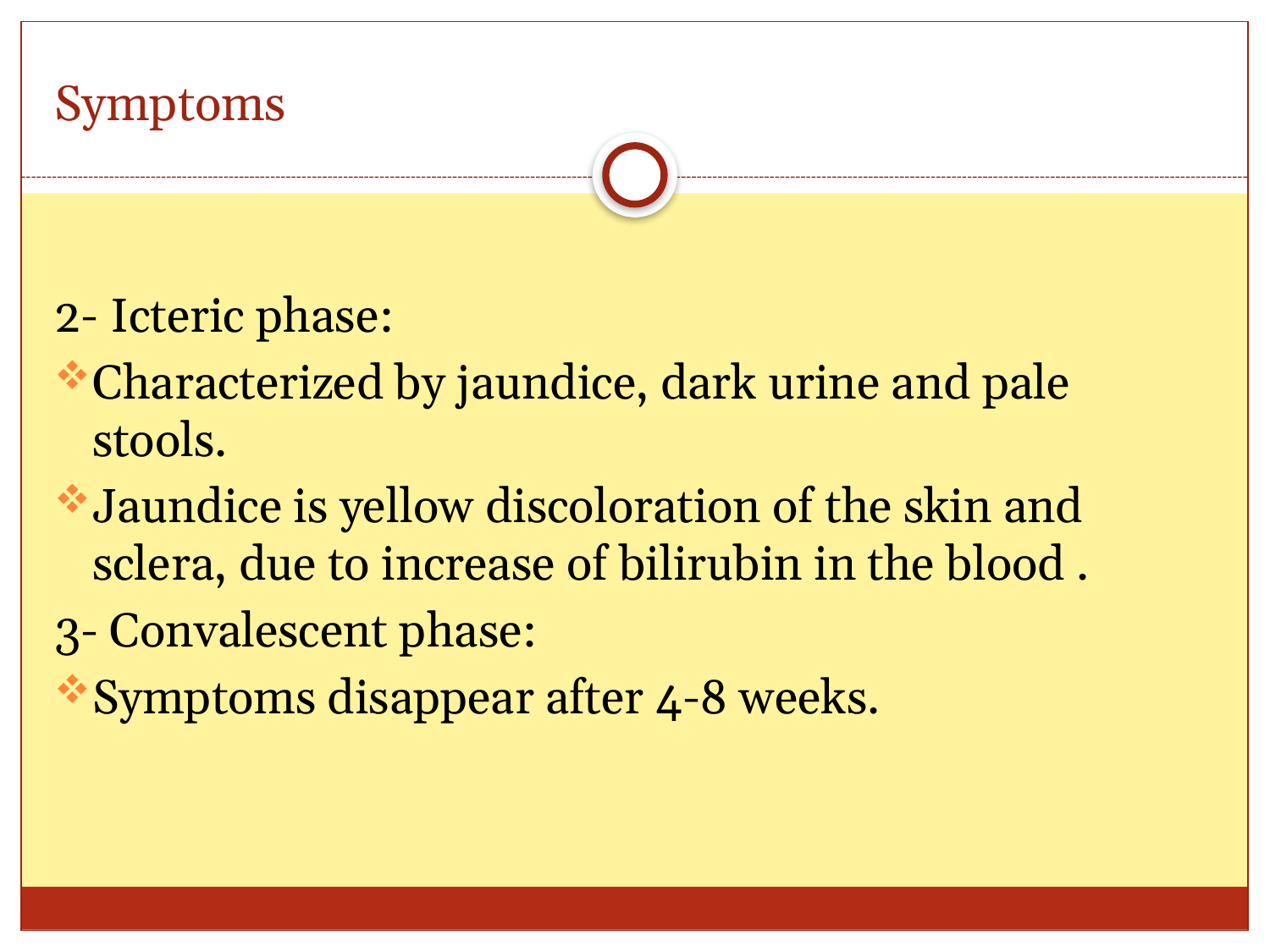

# Symptoms

2- Icteric phase:
Characterized by jaundice, dark urine and pale stools.
Jaundice is yellow discoloration of the skin and sclera, due to increase of bilirubin in the blood .
3- Convalescent phase:
Symptoms disappear after 4-8 weeks.